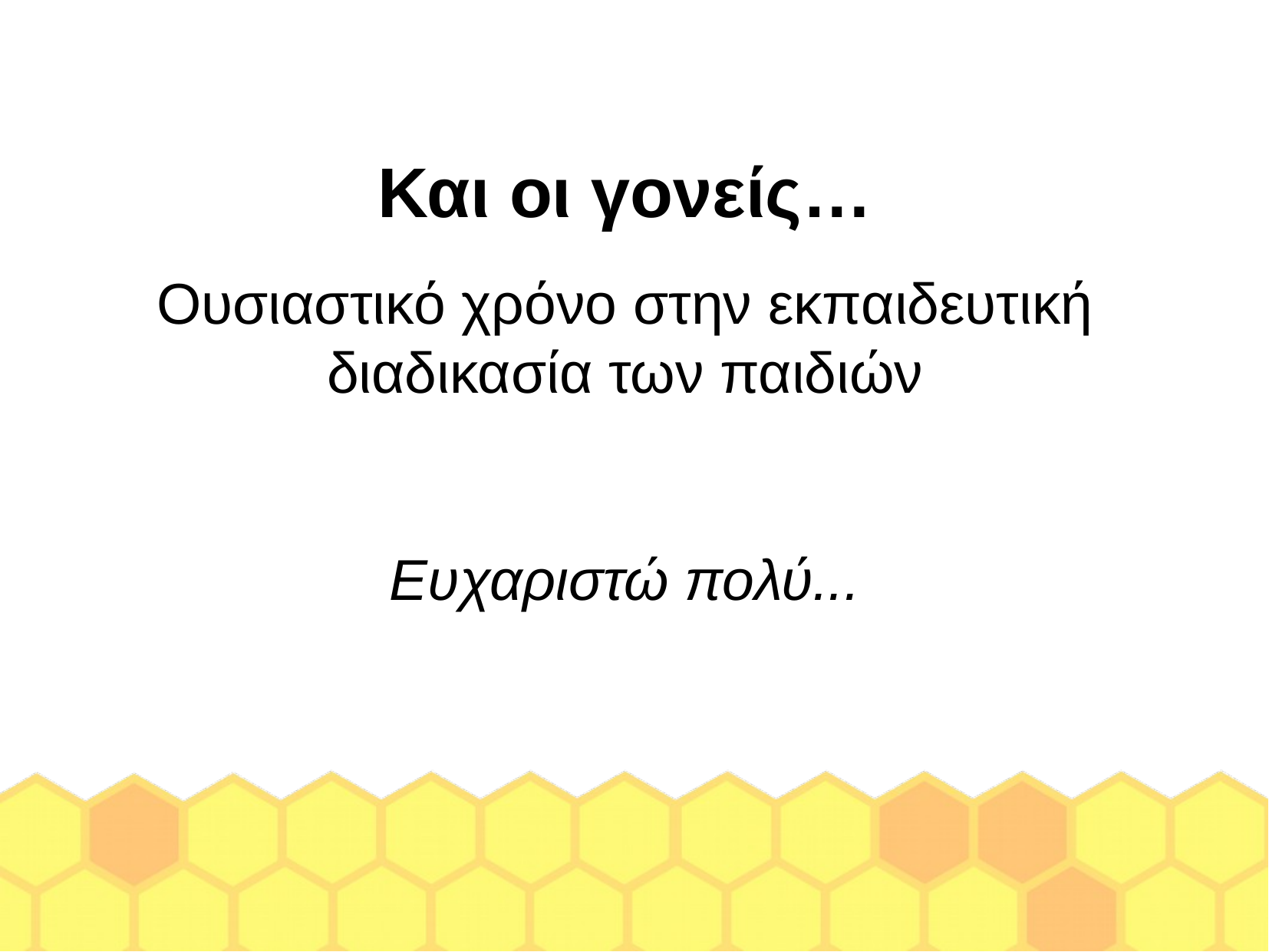

Και οι γονείς…
Ουσιαστικό χρόνο στην εκπαιδευτική διαδικασία των παιδιών
Ευχαριστώ πολύ...